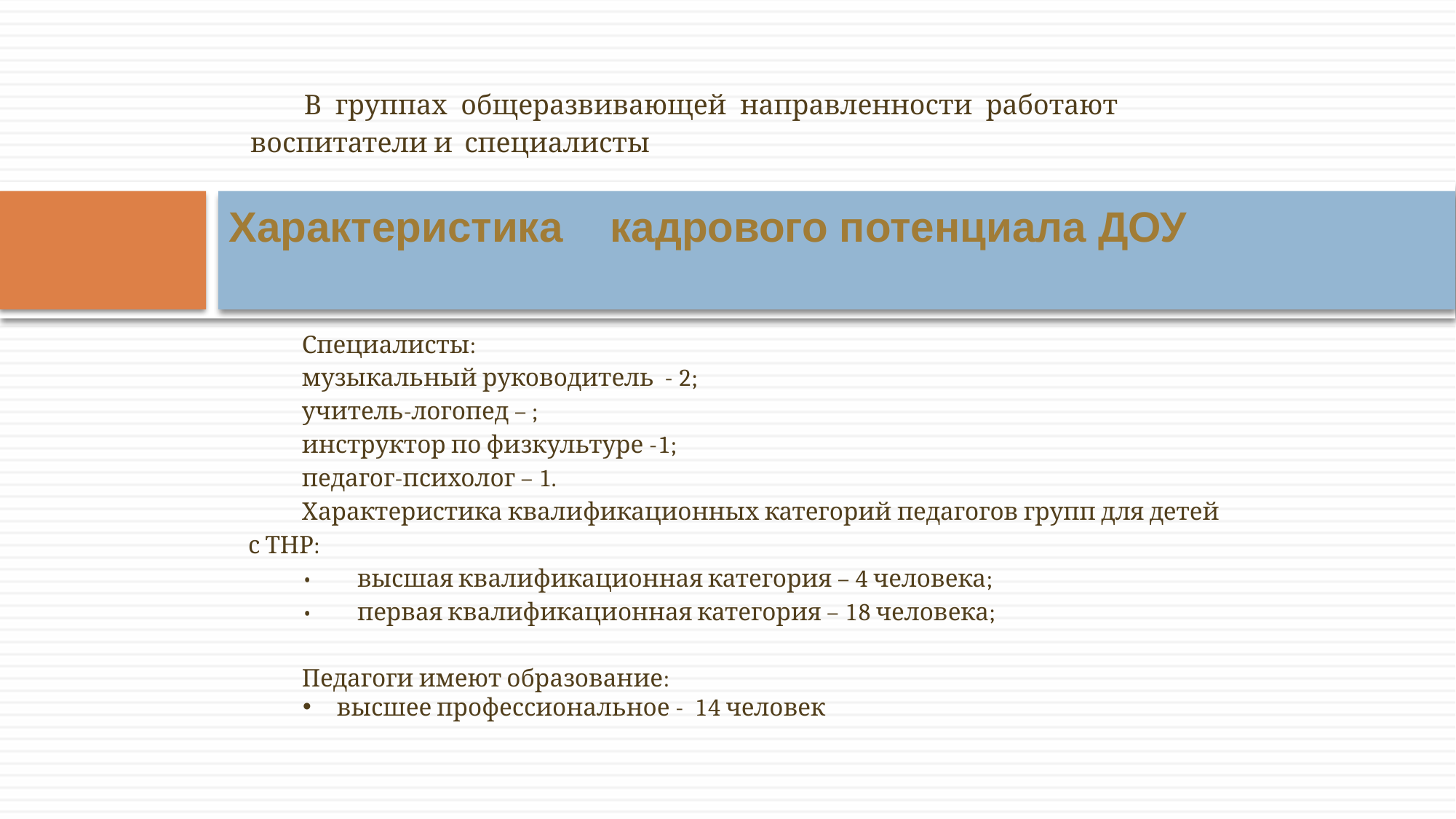

В группах общеразвивающей направленности работают  воспитатели и  специалисты

# Характеристика    кадрового потенциала ДОУ
Специалисты:
музыкальный руководитель  - 2;
учитель-логопед – ;
инструктор по физкультуре -1;
педагог-психолог – 1.
Характеристика квалификационных категорий педагогов групп для детей с ТНР:
•	высшая квалификационная категория – 4 человека;
•	первая квалификационная категория – 18 человека;

Педагоги имеют образование:
высшее профессиональное -  14 человек